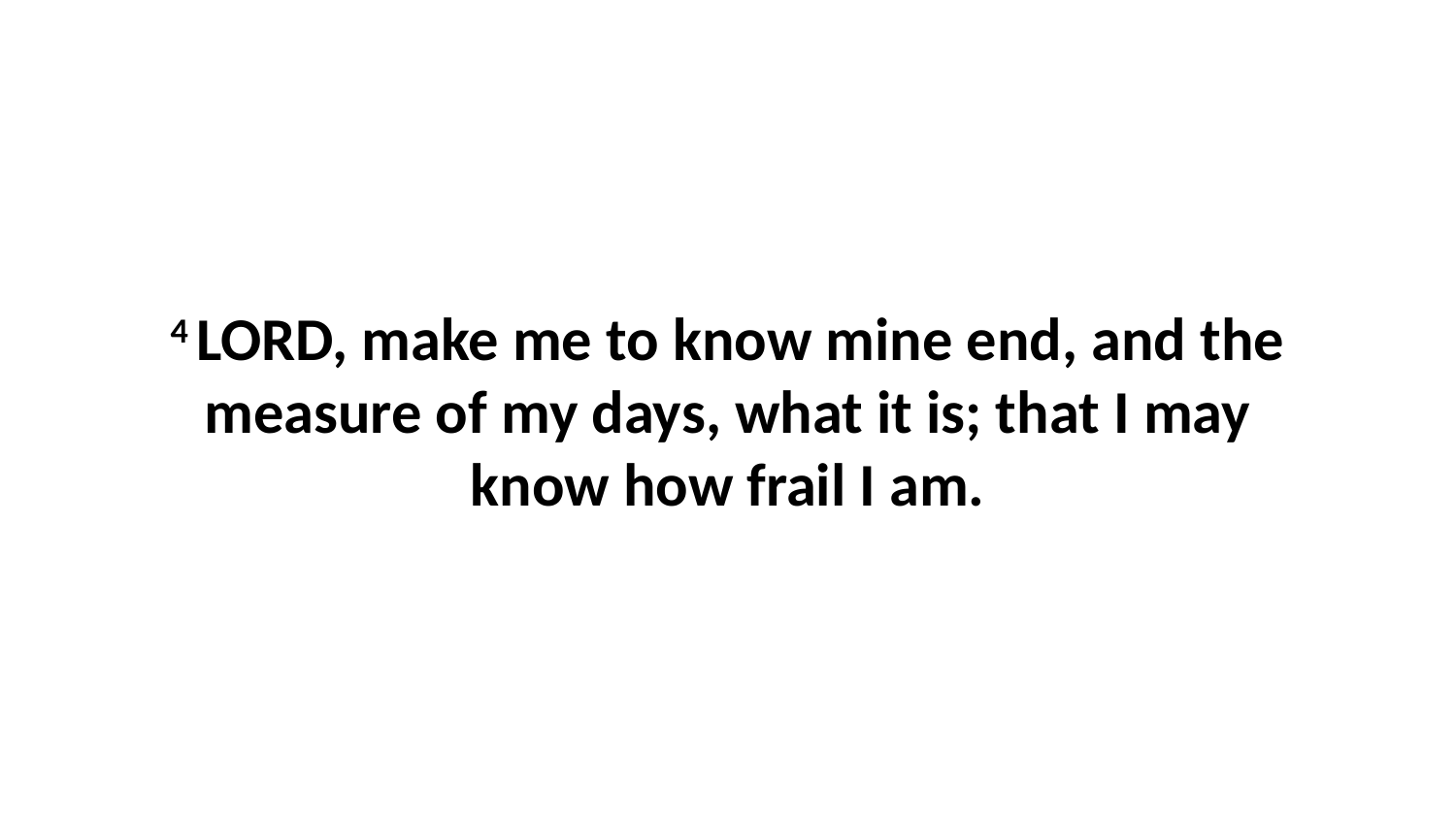

4 LORD, make me to know mine end, and the measure of my days, what it is; that I may know how frail I am.